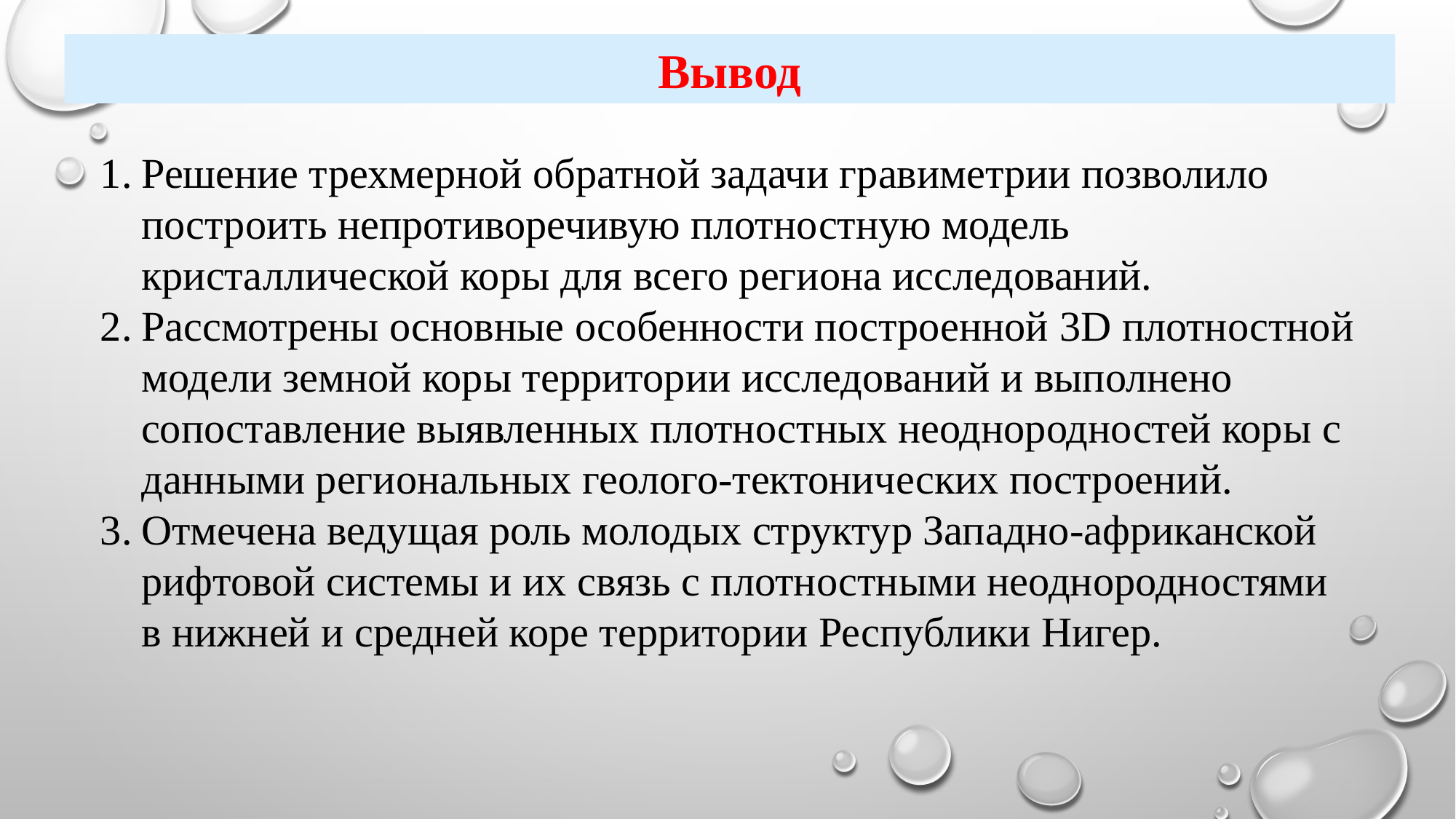

Вывод
Решение трехмерной обратной задачи гравиметрии позволило построить непротиворечивую плотностную модель кристаллической коры для всего региона исследований.
Рассмотрены основные особенности построенной 3D плотностной модели земной коры территории исследований и выполнено сопоставление выявленных плотностных неоднородностей коры с данными региональных геолого-тектонических построений.
Отмечена ведущая роль молодых структур Западно-африканской рифтовой системы и их связь с плотностными неоднородностями в нижней и средней коре территории Республики Нигер.